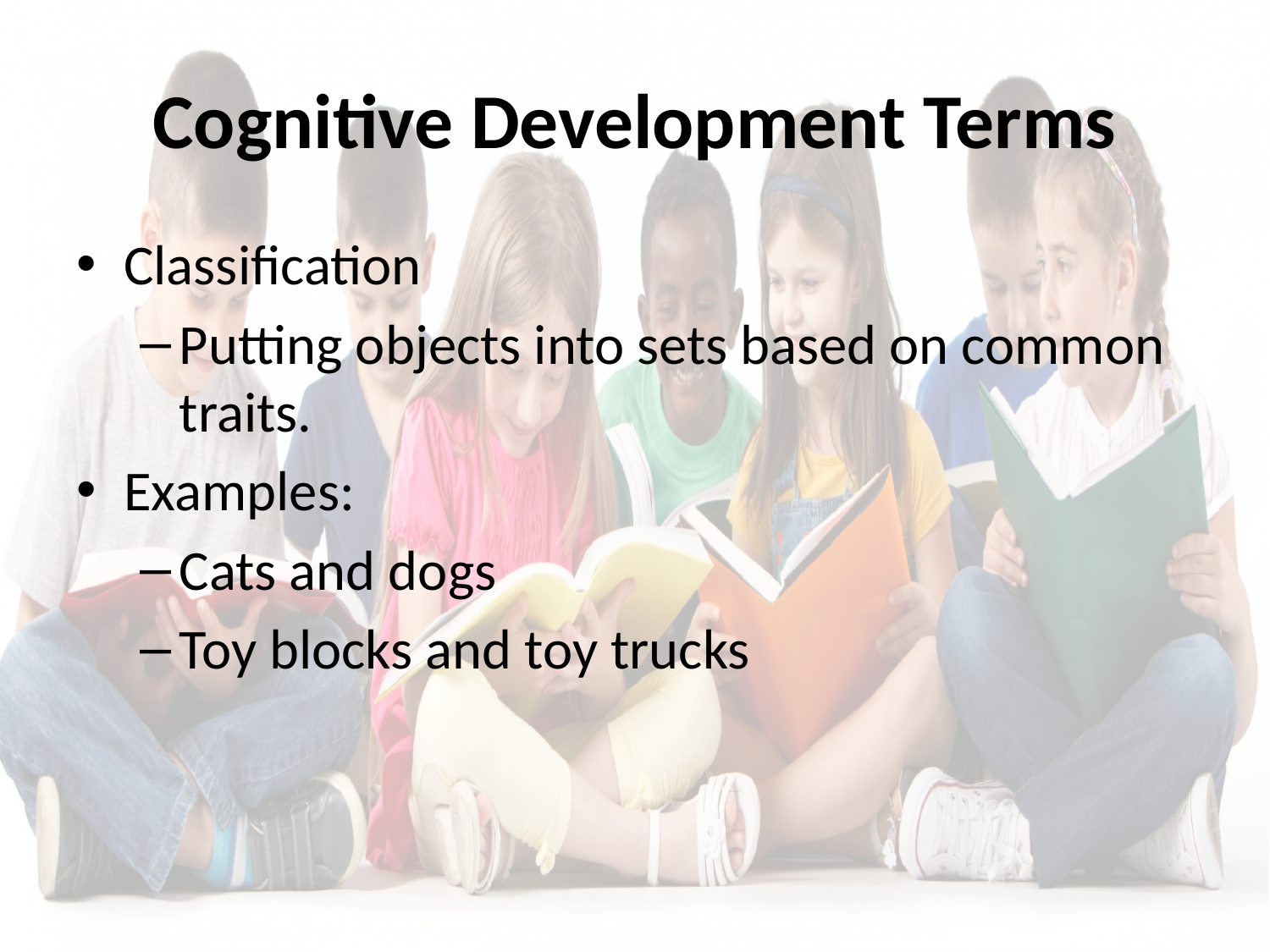

# Cognitive Development Terms
Classification
Putting objects into sets based on common traits.
Examples:
Cats and dogs
Toy blocks and toy trucks